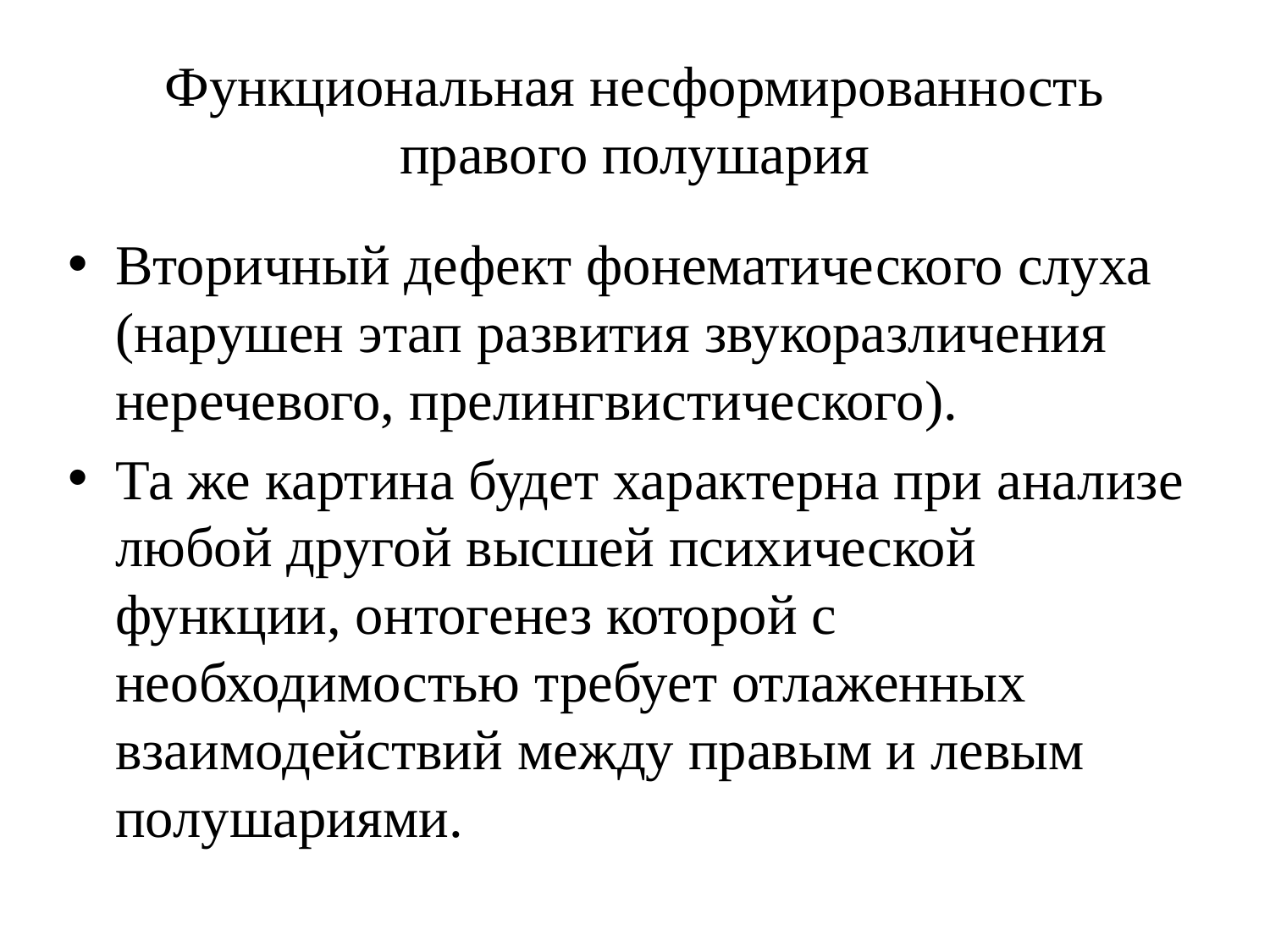

# Функциональная несформированность правого полушария
Вторичный дефект фонематического слуха (нарушен этап развития звукоразличения неречевого, прелингвистического).
Та же картина будет характерна при анализе любой другой высшей психической функции, онтогенез которой с необходимостью требует отлаженных взаимодействий между правым и левым полушариями.